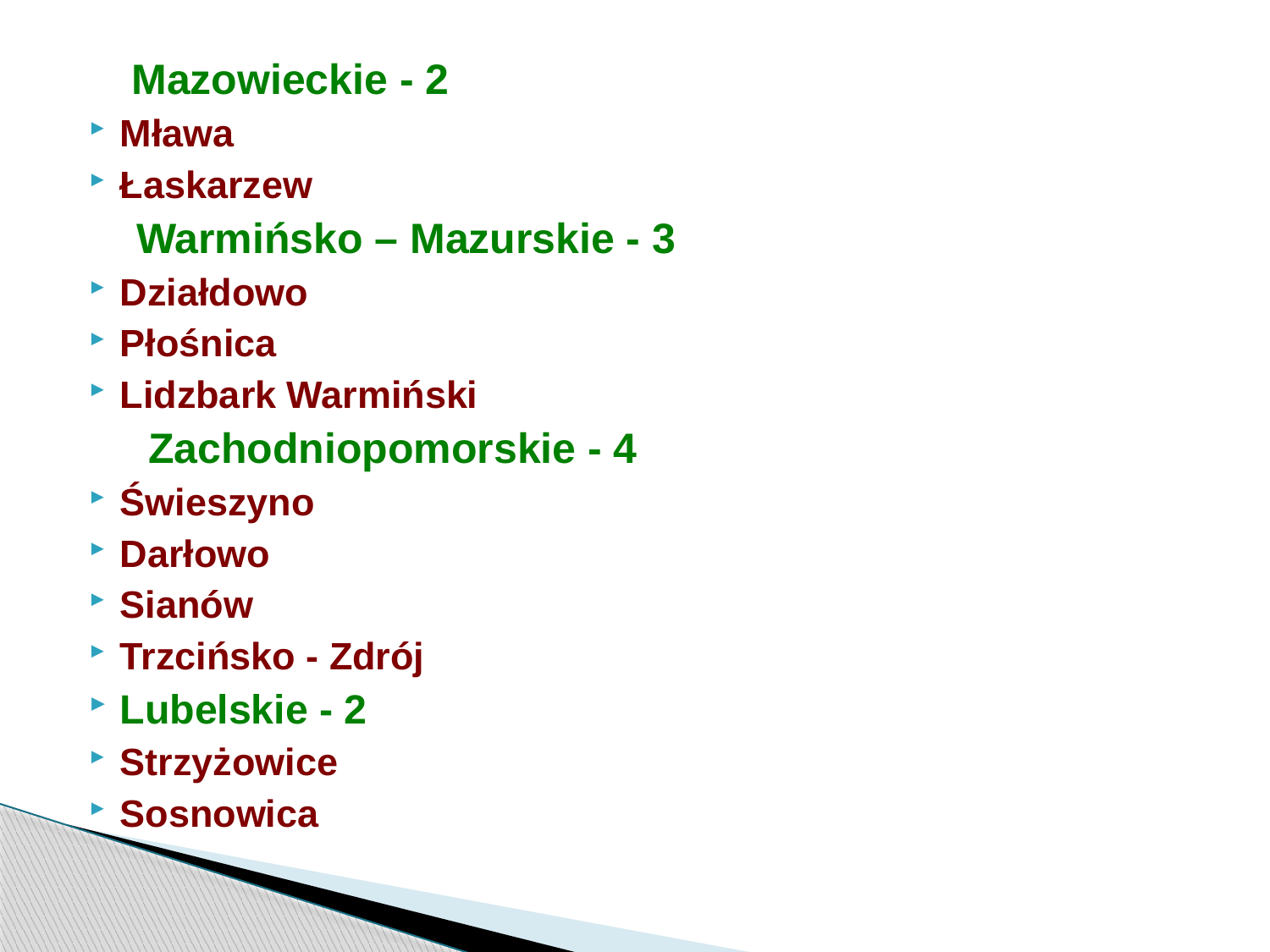

Mazowieckie - 2
Mława
Łaskarzew
    Warmińsko – Mazurskie - 3
Działdowo
Płośnica
Lidzbark Warmiński
     Zachodniopomorskie - 4
Świeszyno
Darłowo
Sianów
Trzcińsko - Zdrój
Lubelskie - 2
Strzyżowice
Sosnowica